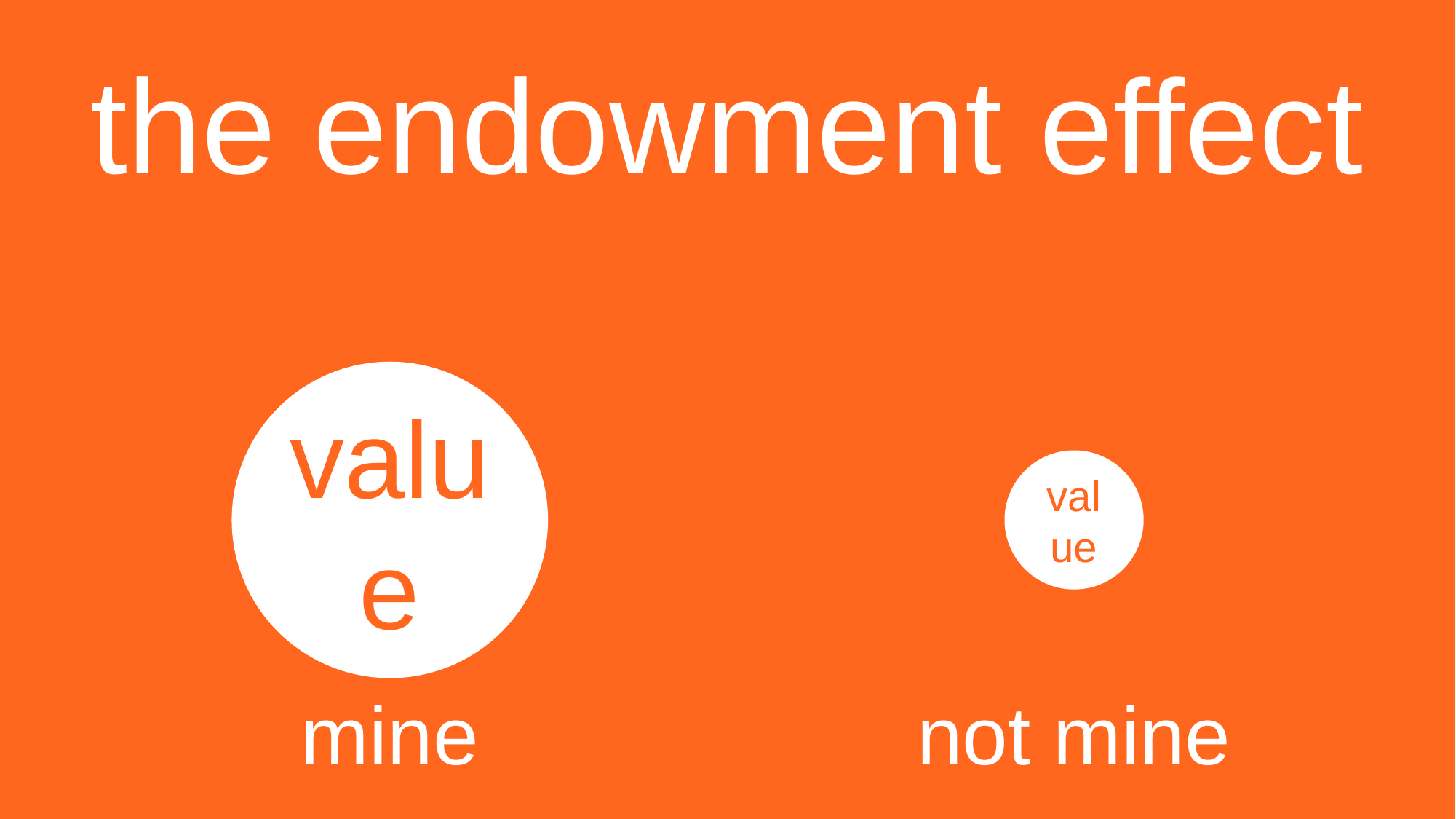

the endowment effect
value
value
mine
not mine